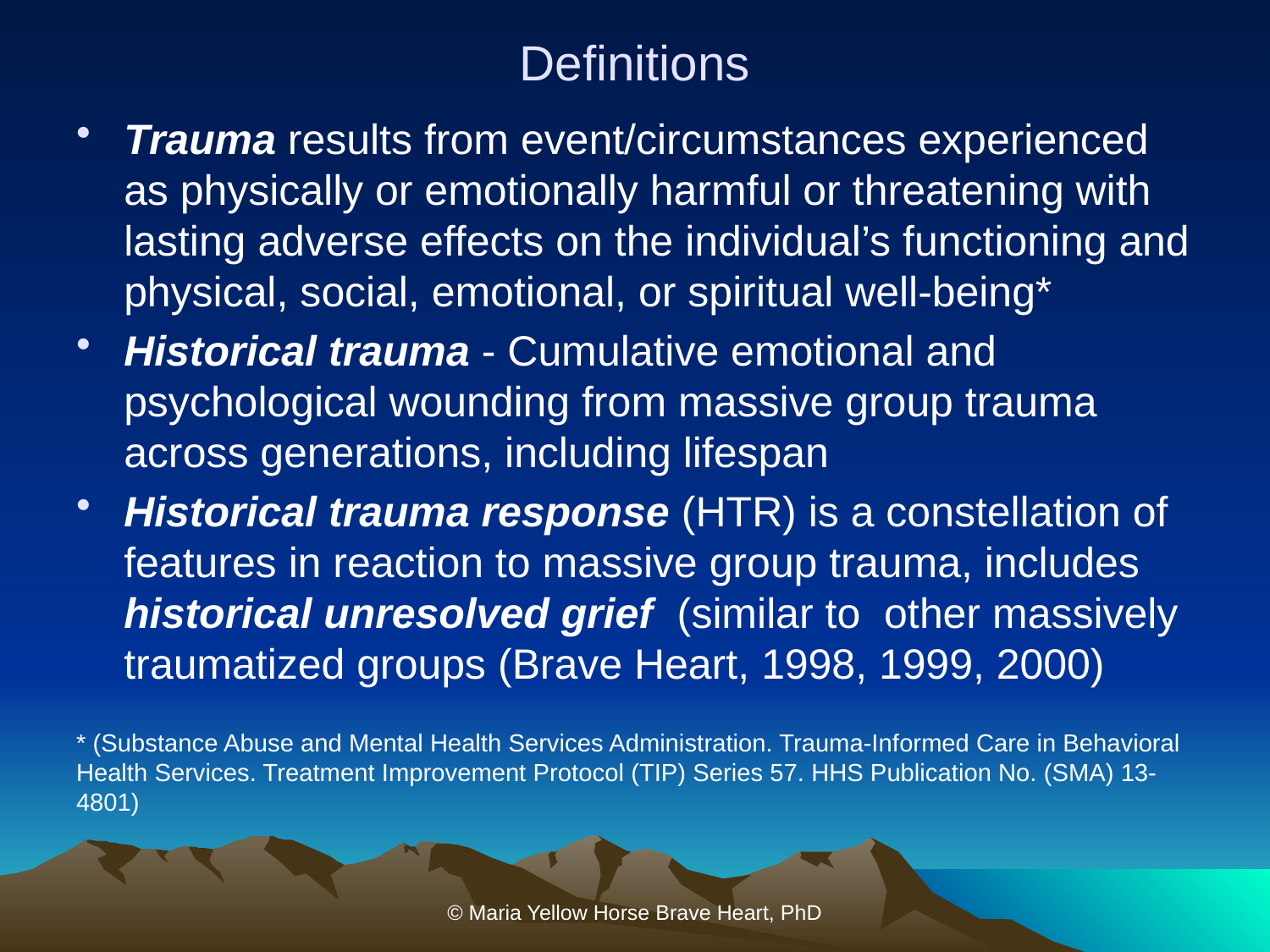

# Definitions
Trauma results from event/circumstances experienced as physically or emotionally harmful or threatening with lasting adverse effects on the individual’s functioning and physical, social, emotional, or spiritual well-being*
Historical trauma - Cumulative emotional and psychological wounding from massive group trauma across generations, including lifespan
Historical trauma response (HTR) is a constellation of features in reaction to massive group trauma, includes historical unresolved grief  (similar to  other massively traumatized groups (Brave Heart, 1998, 1999, 2000)

* (Substance Abuse and Mental Health Services Administration. Trauma-Informed Care in Behavioral Health Services. Treatment Improvement Protocol (TIP) Series 57. HHS Publication No. (SMA) 13-4801)

© Maria Yellow Horse Brave Heart, PhD